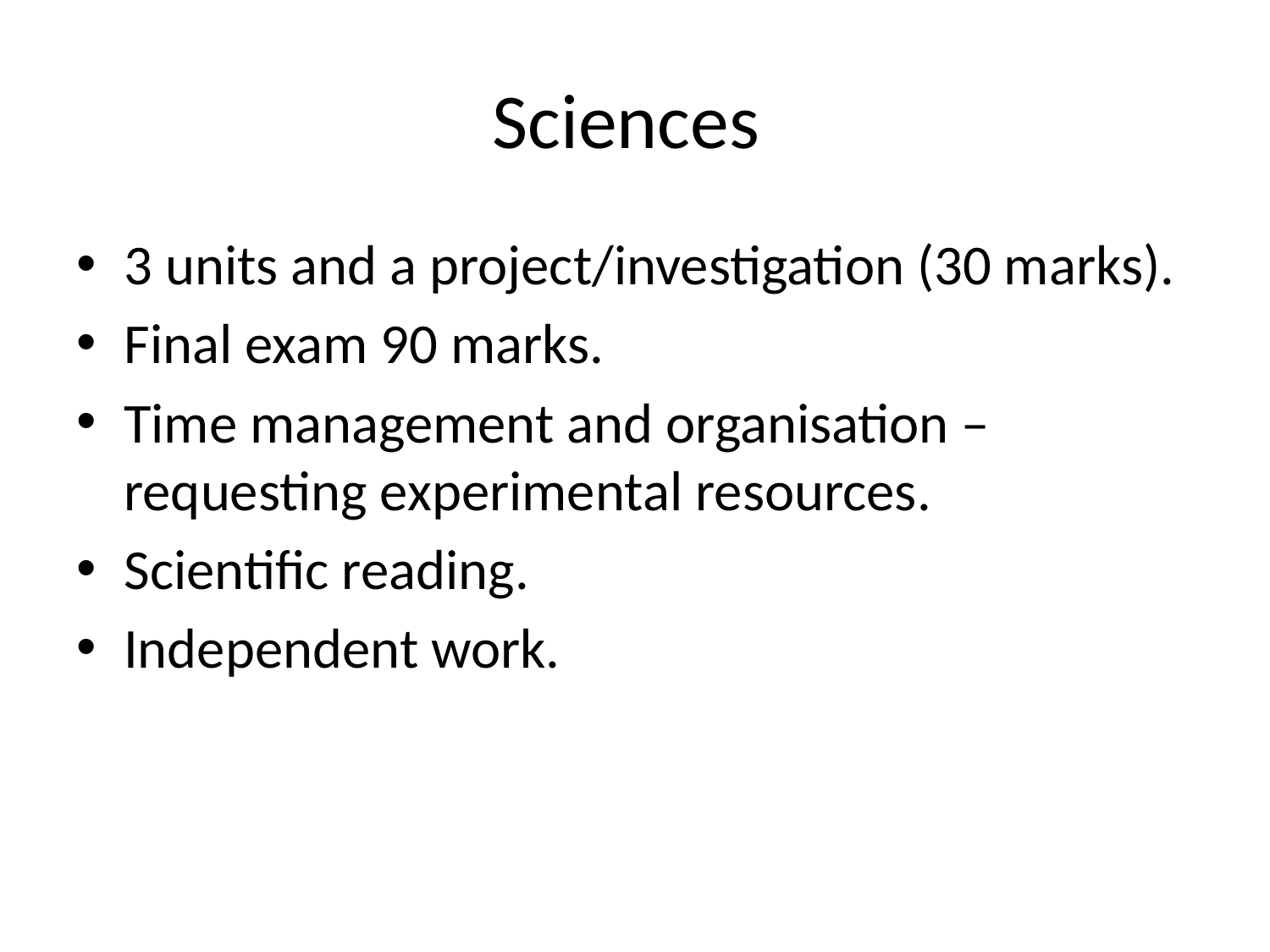

# Sciences
3 units and a project/investigation (30 marks).
Final exam 90 marks.
Time management and organisation – requesting experimental resources.
Scientific reading.
Independent work.